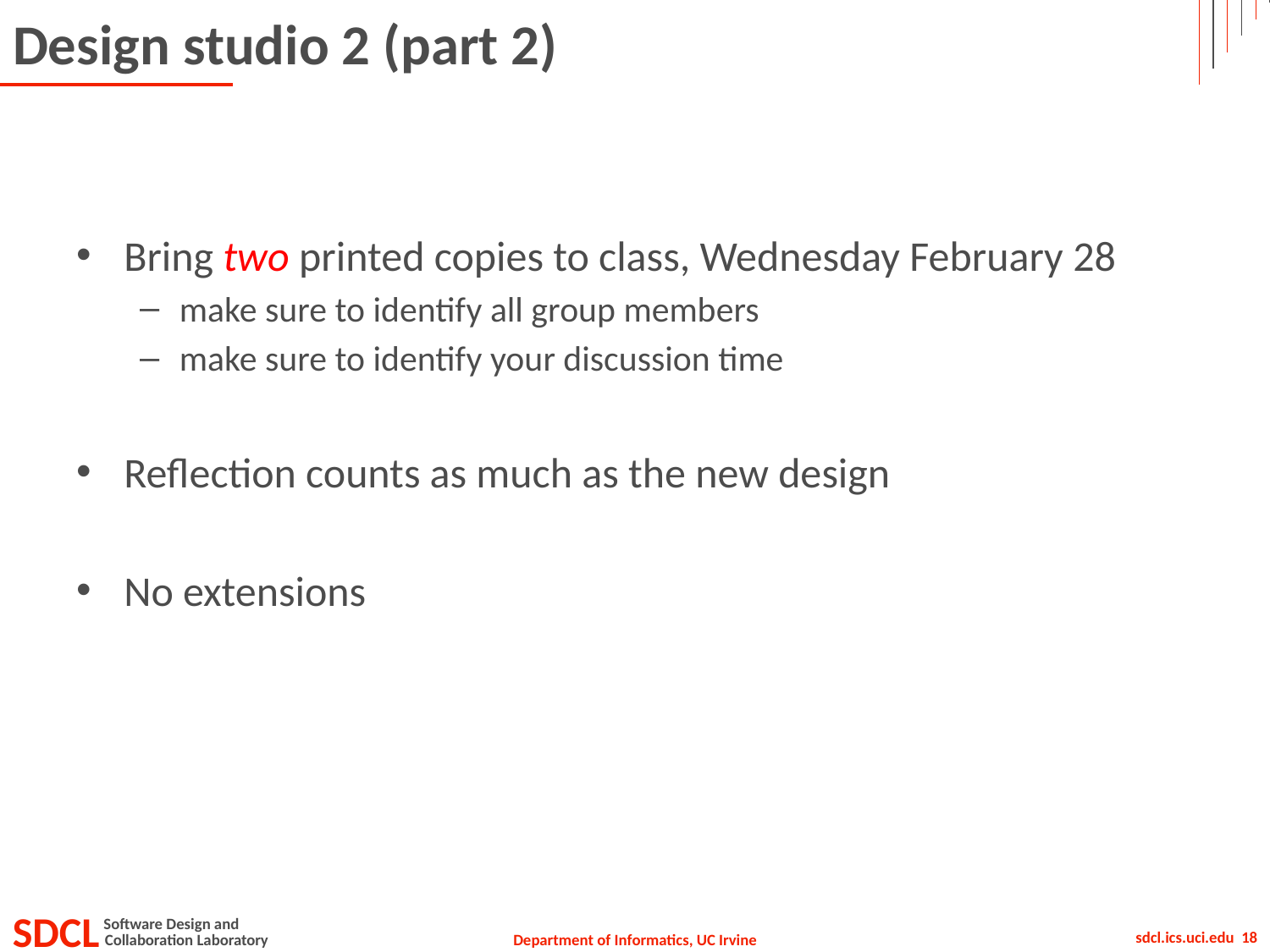

# Design studio 2 (part 2)
Bring two printed copies to class, Wednesday February 28
make sure to identify all group members
make sure to identify your discussion time

Reflection counts as much as the new design

No extensions